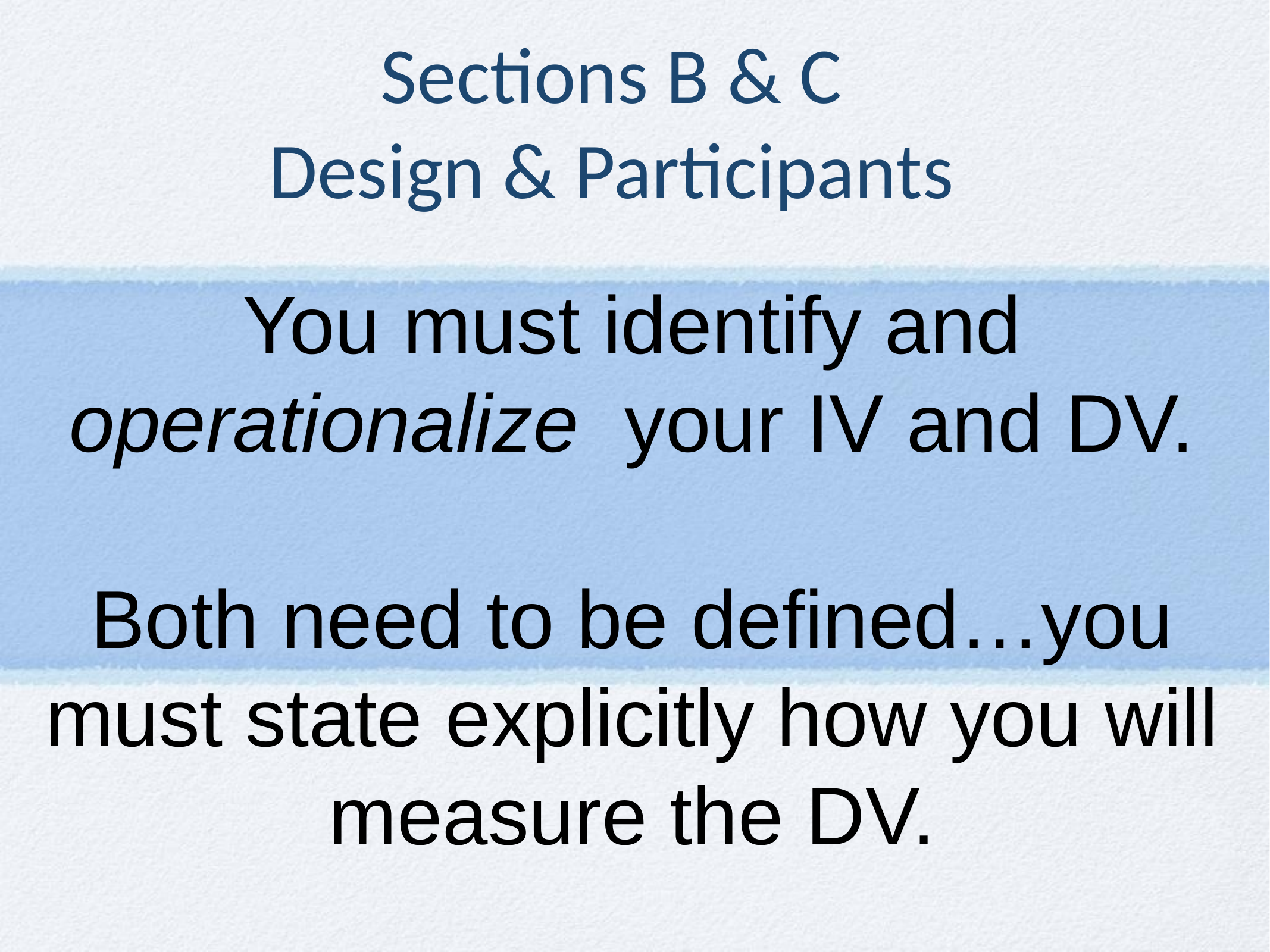

# Sections B & C Design & Participants
You must identify and operationalize  your IV and DV.

Both need to be defined…you must state explicitly how you will measure the DV.